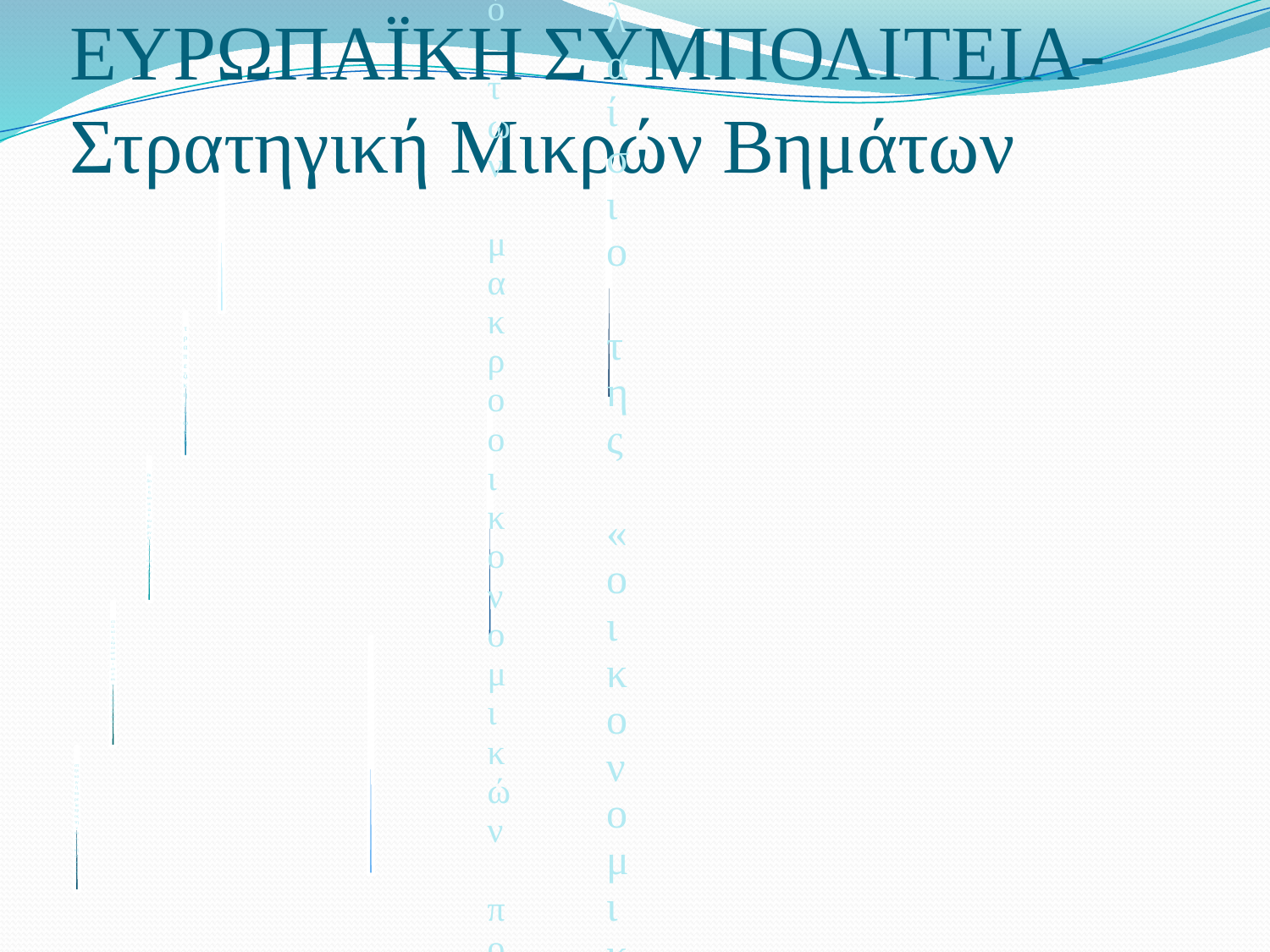

# ΕΥΡΩΠΑΪΚΗ ΣΥΜΠΟΛΙΤΕΙΑ- Στρατηγική Μικρών Βημάτων
τραπεζική ένωση
έκδοση κοινών κυβερνητικών ομολόγων
επίλυση άμεσων και επιτακτικών προβλημάτων,
στην κοινή πορεία προς την πολιτική ένωση